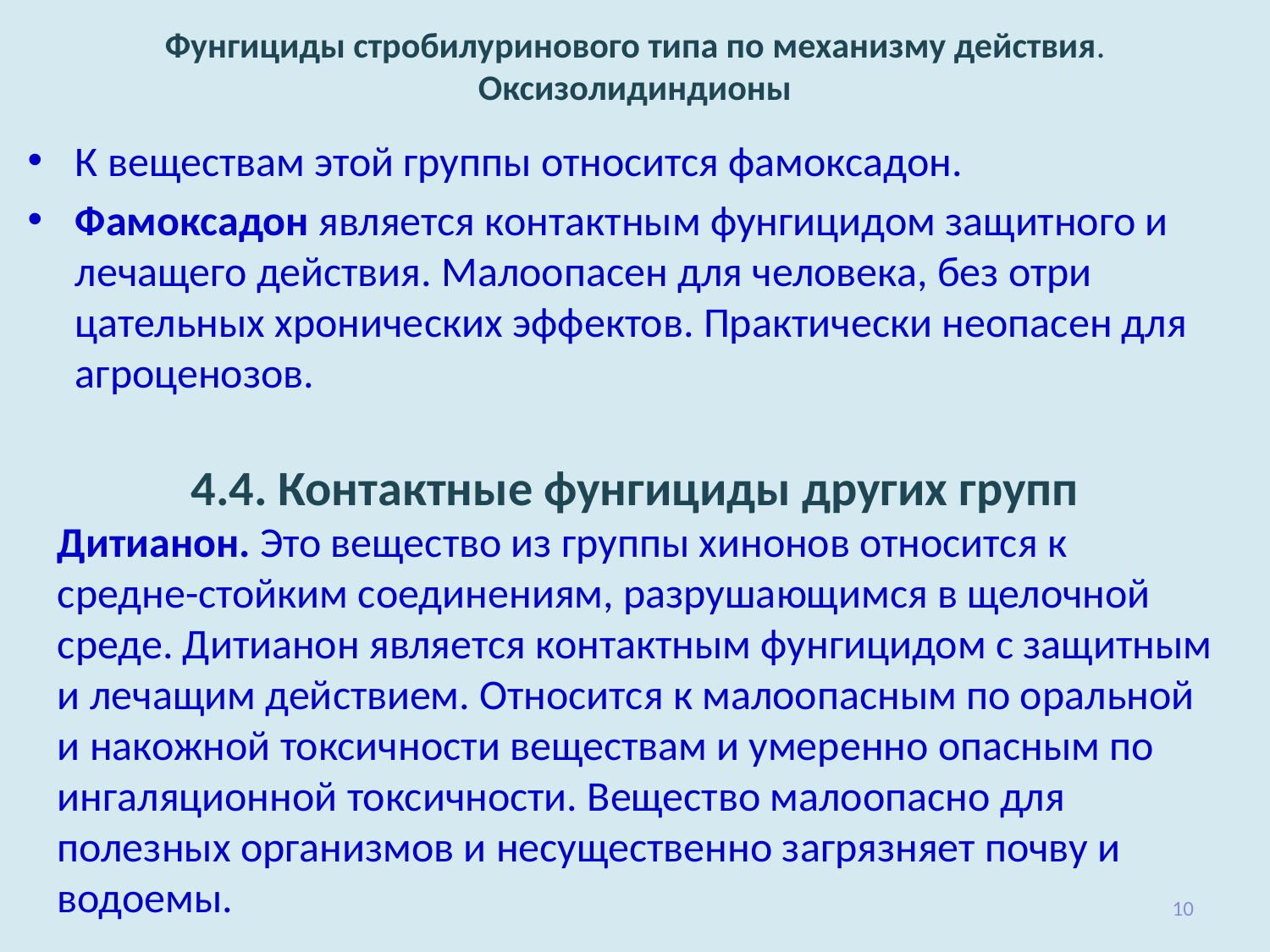

# Фунгициды стробилуринового типа по механизму действия. Оксизолидиндионы
К веществам этой группы относится фамоксадон.
Фамоксадон является контактным фунгицидом защитного и лечащего действия. Малоопасен для человека, без отри­цательных хронических эффектов. Практически неопасен для агроценозов.
4.4. Контактные фунгициды других групп
Дитианон. Это вещество из группы хинонов относится к средне-стойким соединениям, разрушающимся в щелочной среде. Дитианон является контактным фунгицидом с защитным и леча­щим действием. Относится к малоопасным по оральной и накожной токсич­ности веществам и умеренно опасным по ингаляционной токсичности. Вещество малоопасно для полезных организмов и несущественно загрязняет почву и водоемы.
10